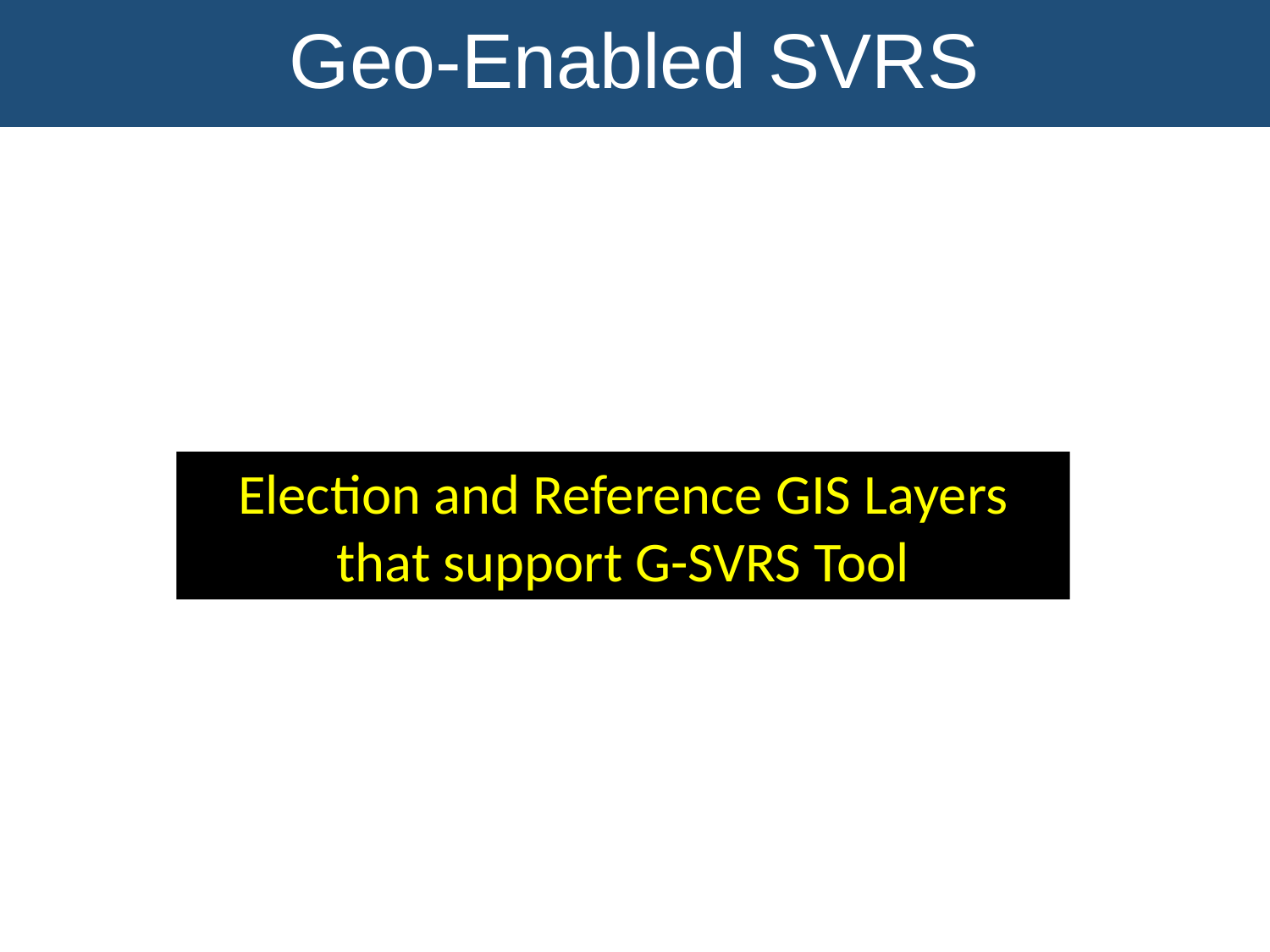

Geo-Enabled SVRS
Election and Reference GIS Layers that support G-SVRS Tool